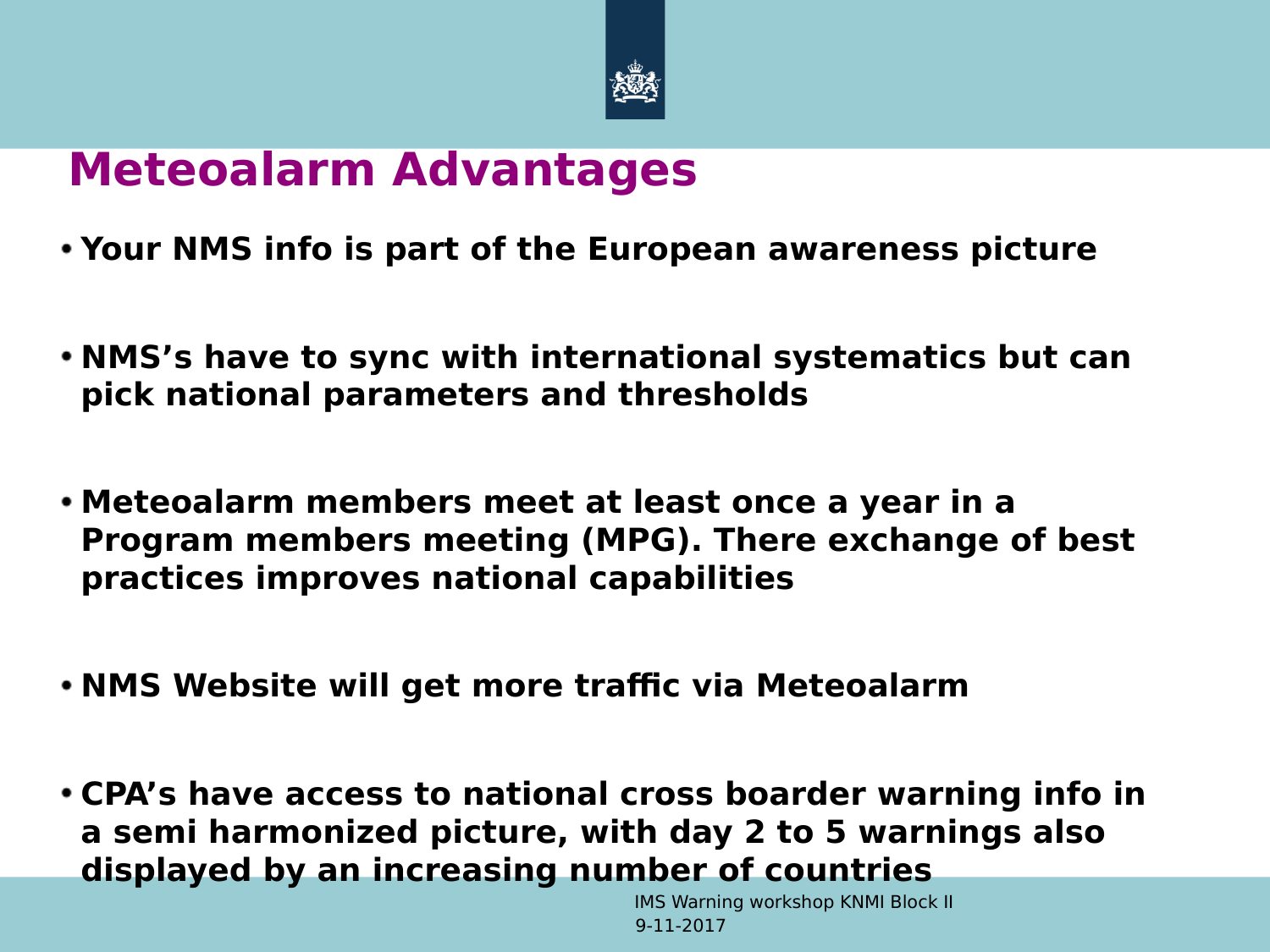

# Meteoalarm Advantages
Your NMS info is part of the European awareness picture

NMS’s have to sync with international systematics but can pick national parameters and thresholds

Meteoalarm members meet at least once a year in a Program members meeting (MPG). There exchange of best practices improves national capabilities

NMS Website will get more traffic via Meteoalarm

CPA’s have access to national cross boarder warning info in a semi harmonized picture, with day 2 to 5 warnings also displayed by an increasing number of countries
IMS Warning workshop KNMI Block II
9-11-2017